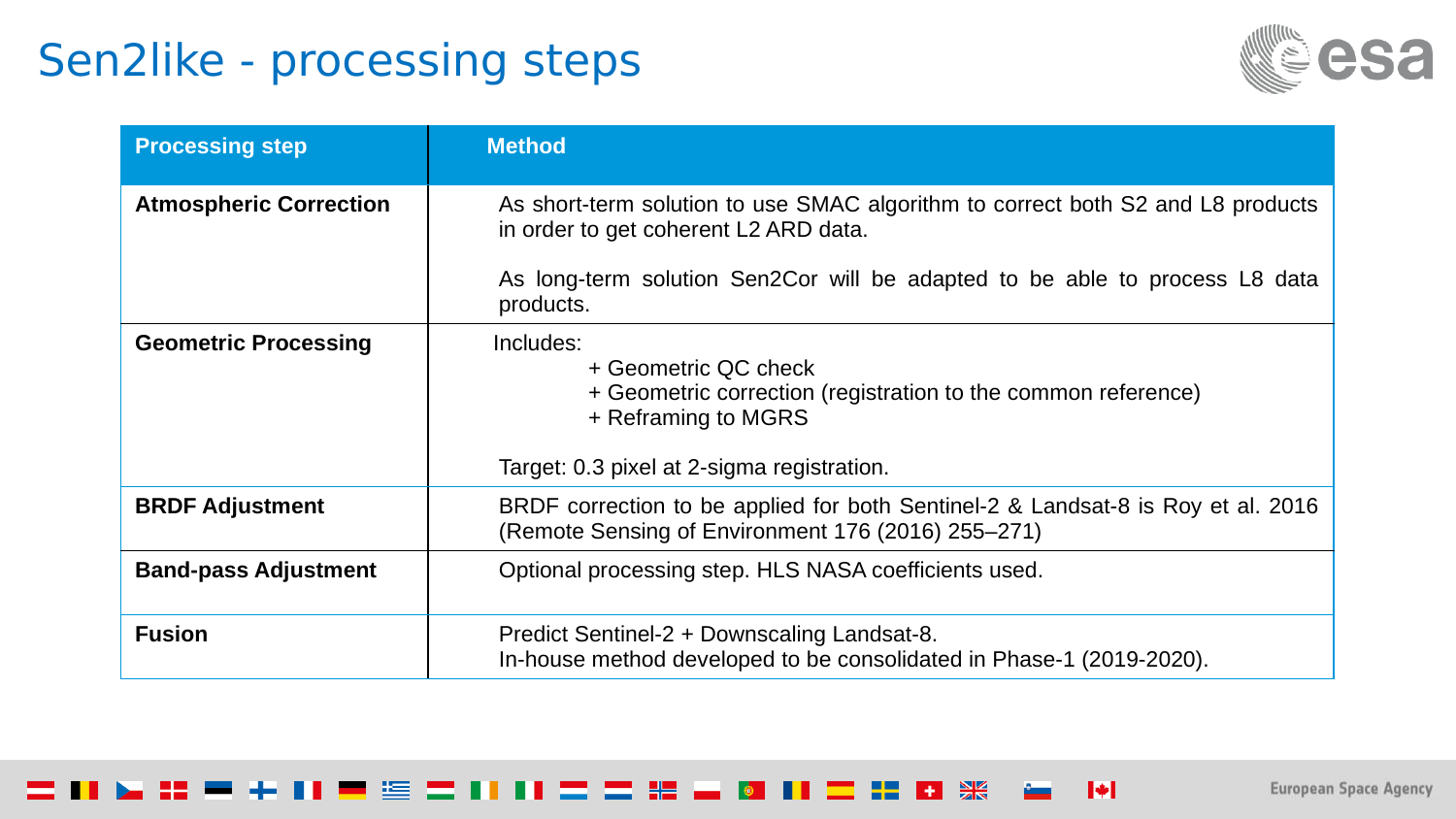

# Sen2like - processing steps
| Processing step | Method |
| --- | --- |
| Atmospheric Correction | As short-term solution to use SMAC algorithm to correct both S2 and L8 products in order to get coherent L2 ARD data. As long-term solution Sen2Cor will be adapted to be able to process L8 data products. |
| Geometric Processing | Includes: + Geometric QC check + Geometric correction (registration to the common reference) + Reframing to MGRS Target: 0.3 pixel at 2-sigma registration. |
| BRDF Adjustment | BRDF correction to be applied for both Sentinel-2 & Landsat-8 is Roy et al. 2016 (Remote Sensing of Environment 176 (2016) 255–271) |
| Band-pass Adjustment | Optional processing step. HLS NASA coefficients used. |
| Fusion | Predict Sentinel-2 + Downscaling Landsat-8. In-house method developed to be consolidated in Phase-1 (2019-2020). |